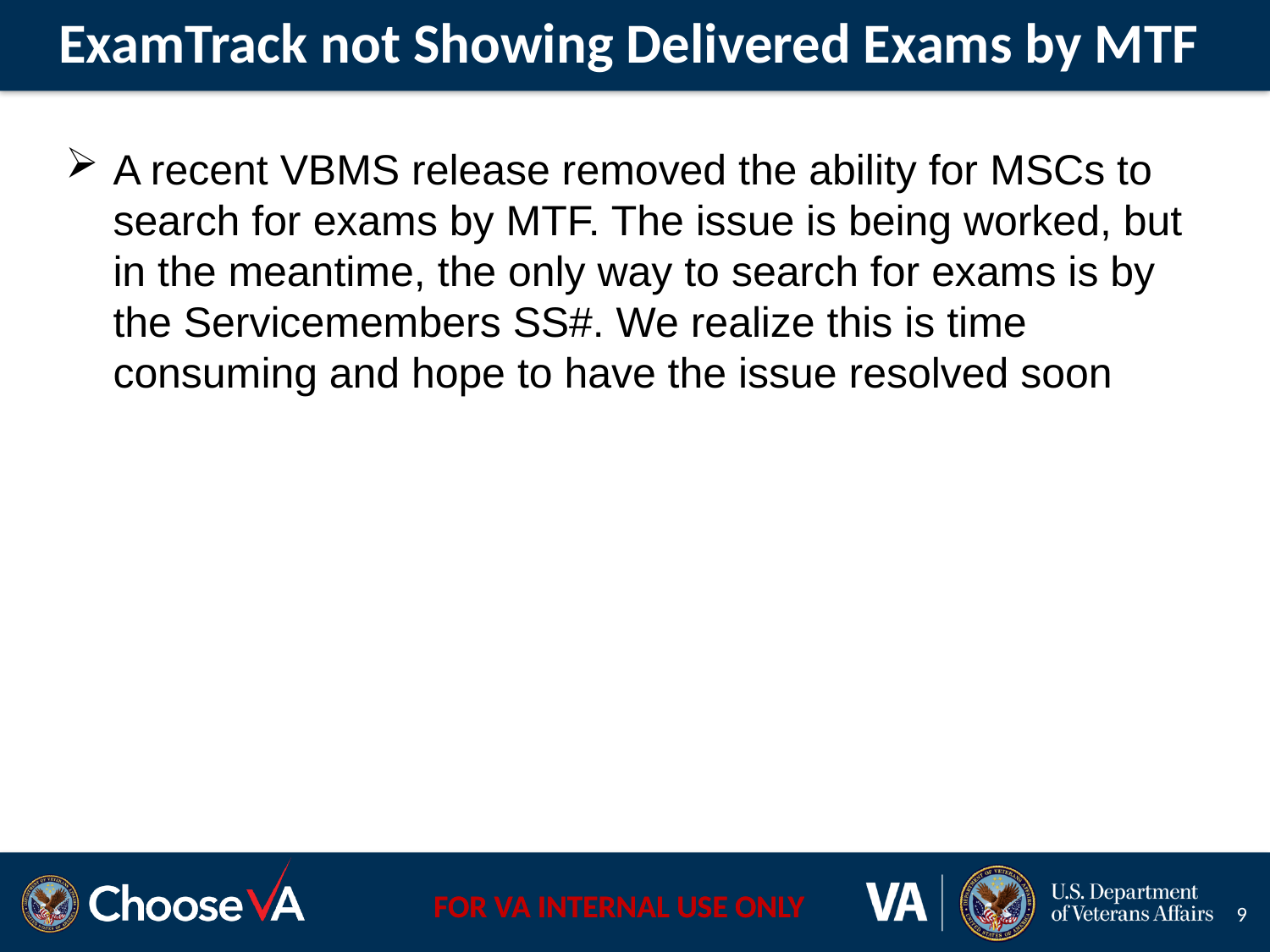

# ExamTrack not Showing Delivered Exams by MTF
A recent VBMS release removed the ability for MSCs to search for exams by MTF. The issue is being worked, but in the meantime, the only way to search for exams is by the Servicemembers SS#. We realize this is time consuming and hope to have the issue resolved soon
9